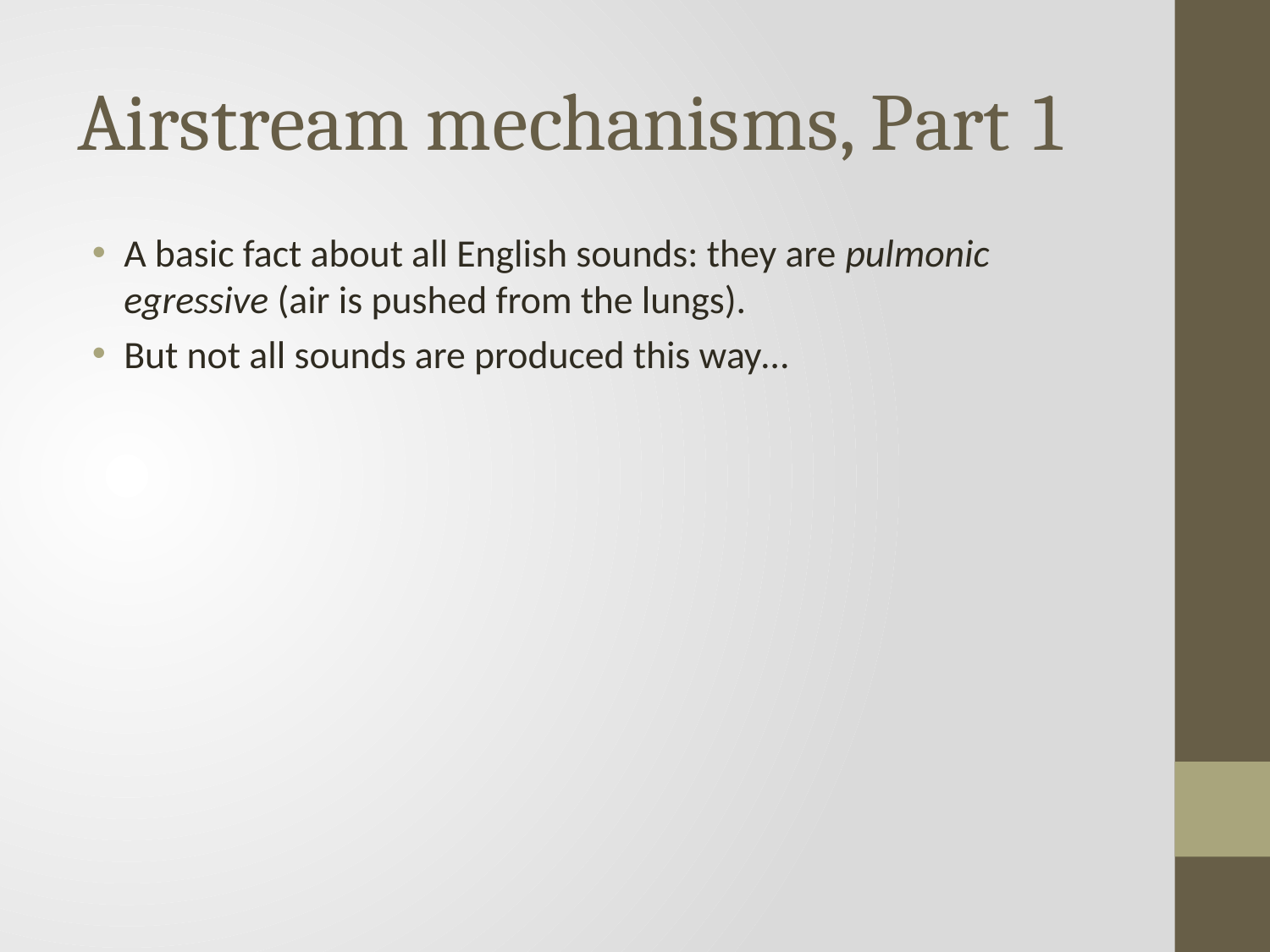

# Airstream mechanisms, Part 1
A basic fact about all English sounds: they are pulmonic egressive (air is pushed from the lungs).
But not all sounds are produced this way…